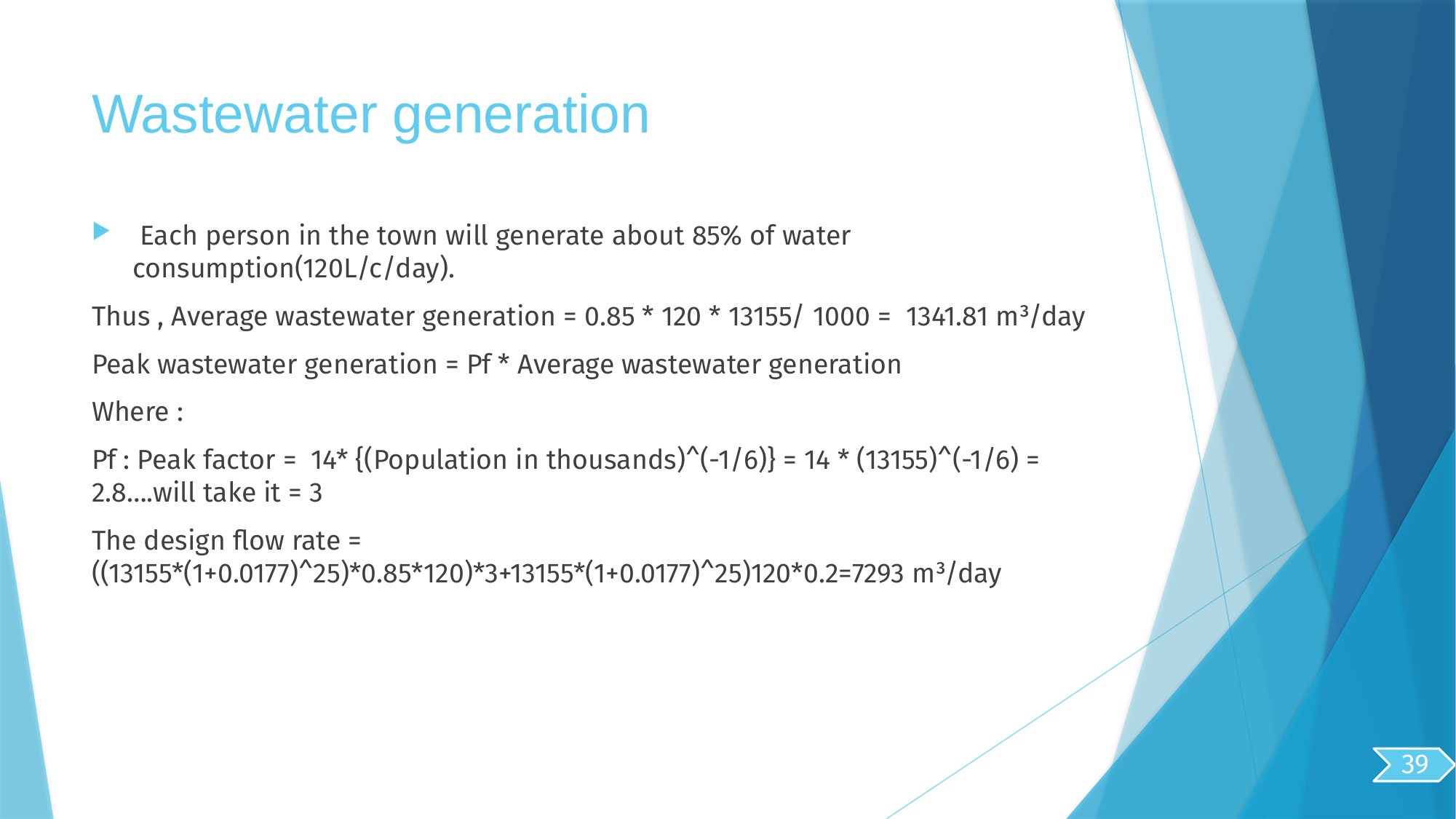

# Wastewater generation
 Each person in the town will generate about 85% of water consumption(120L/c/day).
Thus , Average wastewater generation = 0.85 * 120 * 13155/ 1000 =  1341.81 m³/day
Peak wastewater generation = Pf * Average wastewater generation
Where :
Pf : Peak factor =  14* {(Population in thousands)^(-1/6)} = 14 * (13155)^(-1/6) = 2.8….will take it = 3
The design flow rate = ((13155*(1+0.0177)^25)*0.85*120)*3+13155*(1+0.0177)^25)120*0.2=7293 m³/day

39